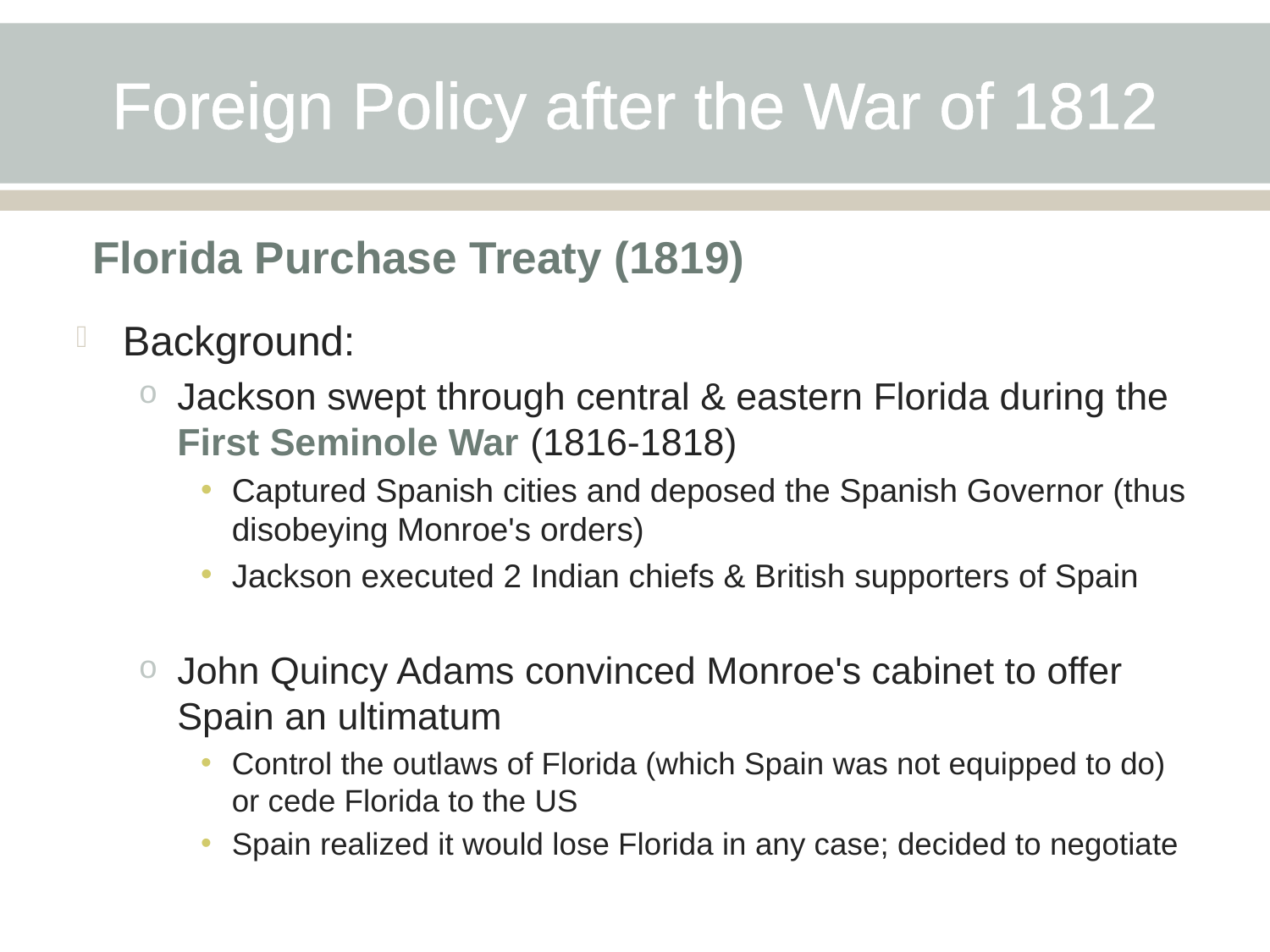

# Foreign Policy after the War of 1812
Florida Purchase Treaty (1819)

Background:
Jackson swept through central & eastern Florida during the First Seminole War (1816-1818)
Captured Spanish cities and deposed the Spanish Governor (thus disobeying Monroe's orders)
Jackson executed 2 Indian chiefs & British supporters of Spain

John Quincy Adams convinced Monroe's cabinet to offer Spain an ultimatum
Control the outlaws of Florida (which Spain was not equipped to do) or cede Florida to the US
Spain realized it would lose Florida in any case; decided to negotiate